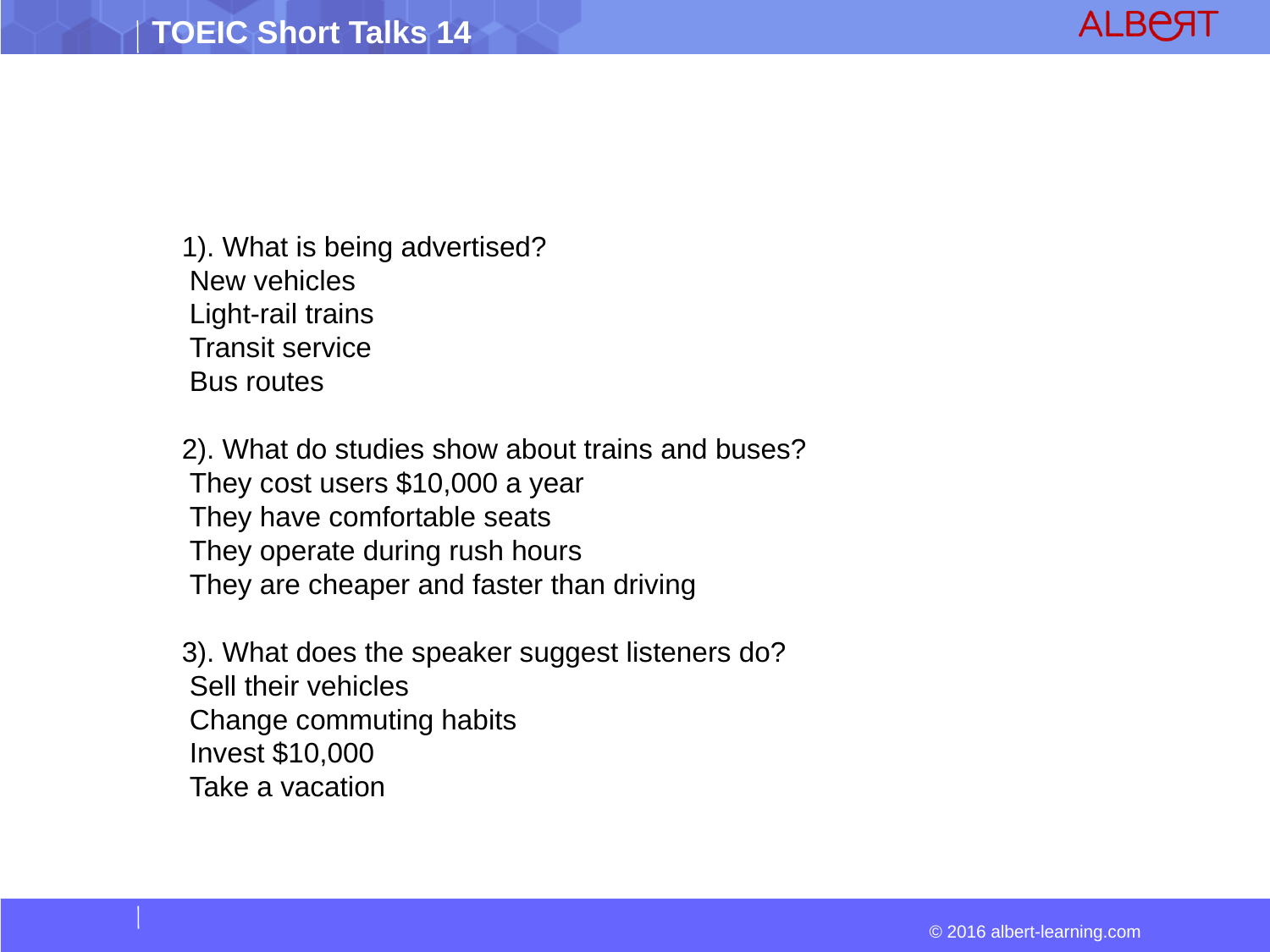

1). What is being advertised?
 New vehicles
 Light-rail trains
 Transit service
 Bus routes
2). What do studies show about trains and buses?
 They cost users $10,000 a year
 They have comfortable seats
 They operate during rush hours
 They are cheaper and faster than driving
3). What does the speaker suggest listeners do?
 Sell their vehicles
 Change commuting habits
 Invest $10,000
 Take a vacation